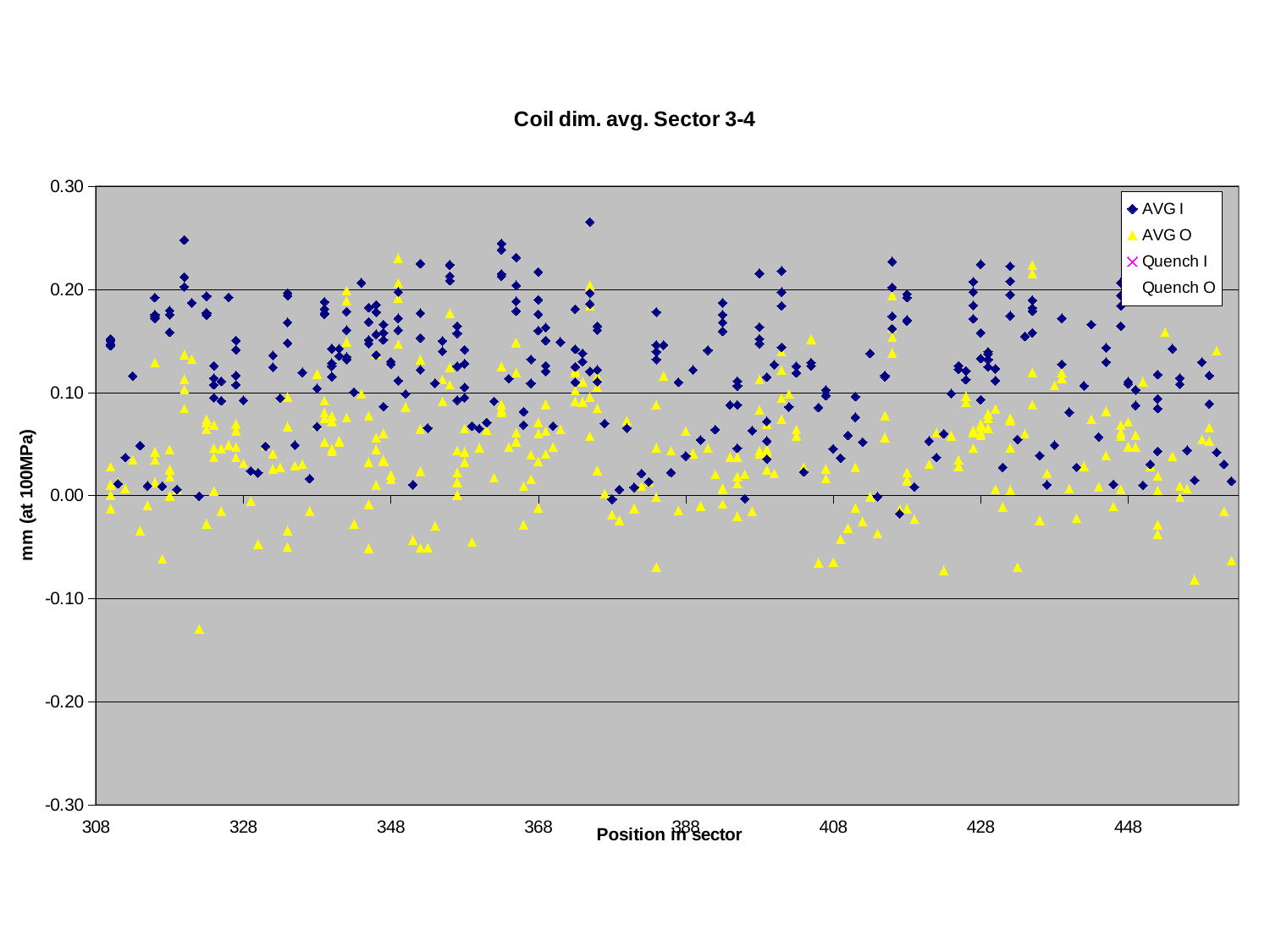

### Chart: Coil dim. avg. Sector 3-4

| Category | AVG I |  |  |  |
|---|---|---|---|---|